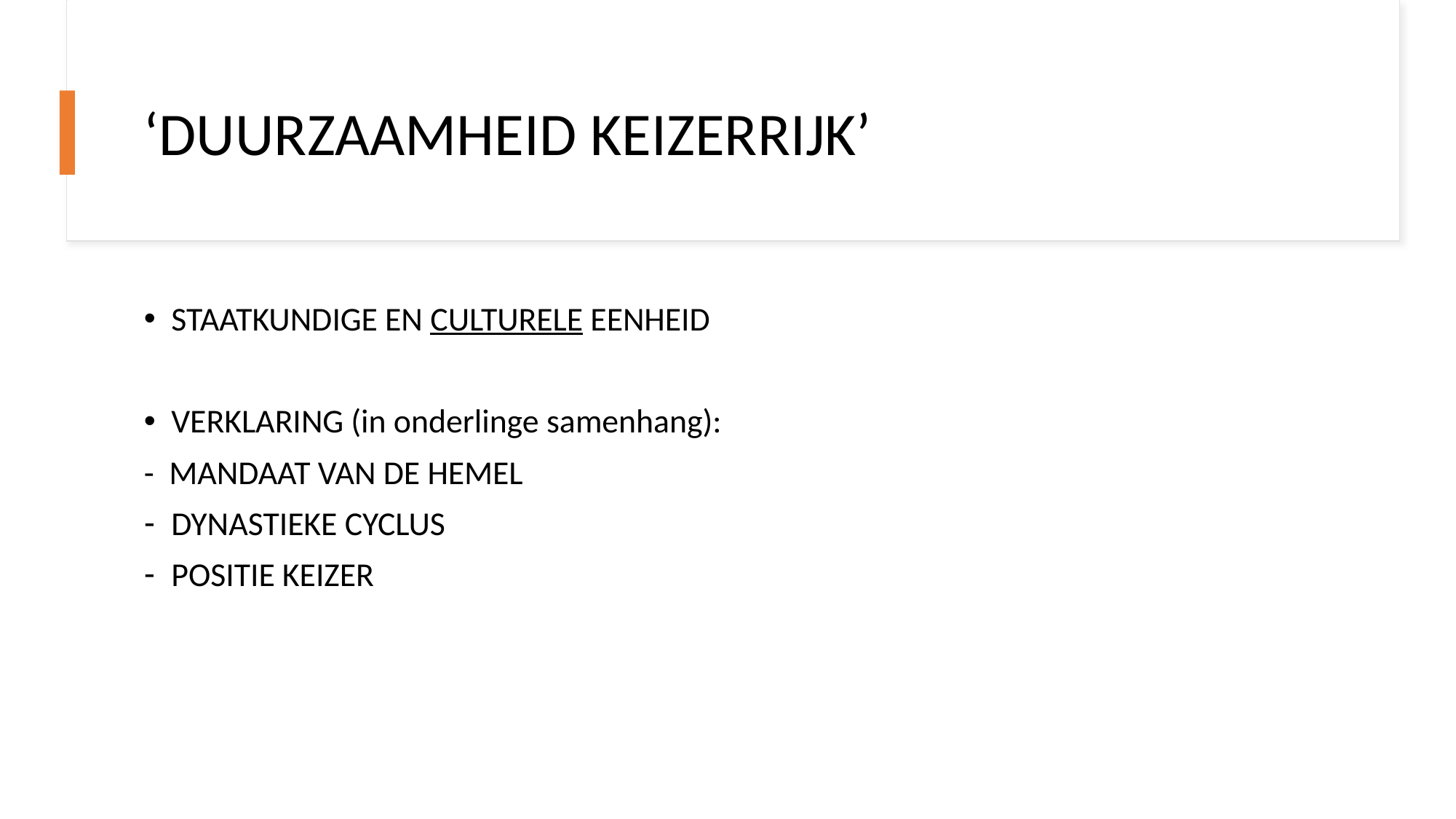

# ‘DUURZAAMHEID KEIZERRIJK’

STAATKUNDIGE EN CULTURELE EENHEID

VERKLARING (in onderlinge samenhang):
-  MANDAAT VAN DE HEMEL
DYNASTIEKE CYCLUS
POSITIE KEIZER